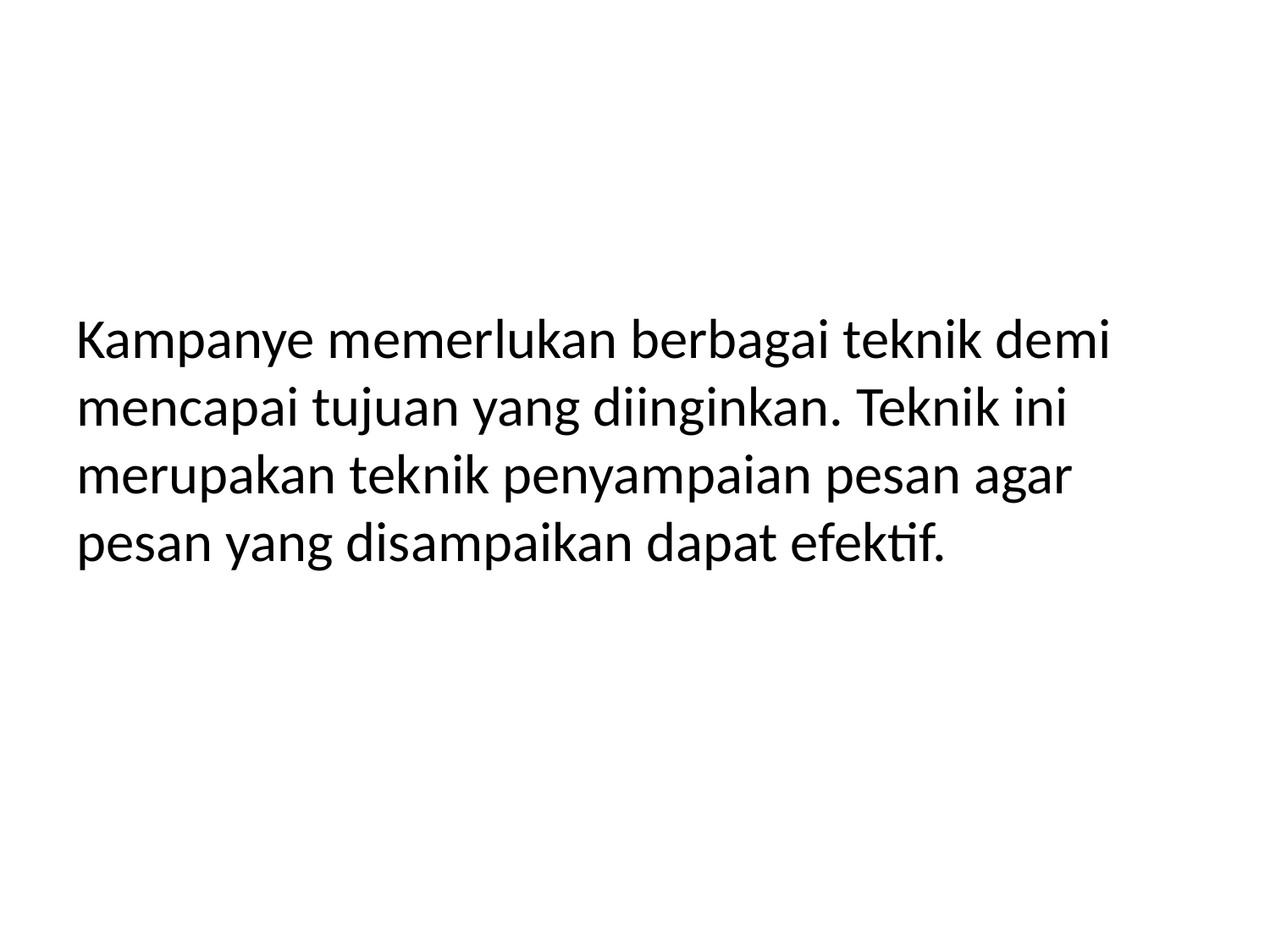

Kampanye memerlukan berbagai teknik demi mencapai tujuan yang diinginkan. Teknik ini merupakan teknik penyampaian pesan agar pesan yang disampaikan dapat efektif.